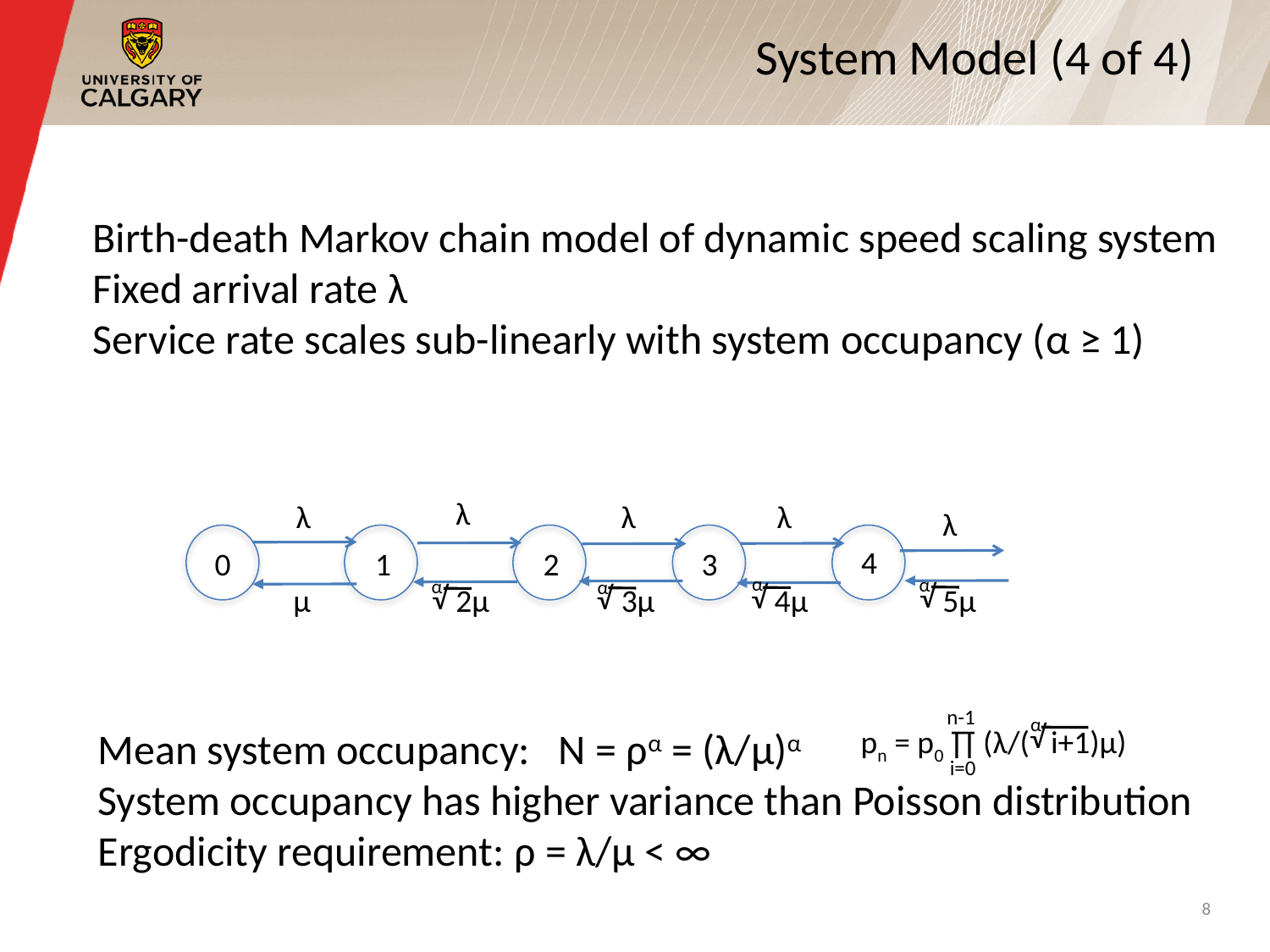

# System Model (4 of 4)
Birth-death Markov chain model of dynamic speed scaling system
Fixed arrival rate λ
Service rate scales sub-linearly with system occupancy (α ≥ 1)
λ
λ
λ
λ
λ

4
0
1
2
3
α
α
α
α
√
√
√
√
μ
2μ
3μ
4μ
5μ
n-1
α
√
Mean system occupancy:   N = ρα = (λ/μ)α
System occupancy has higher variance than Poisson distribution
Ergodicity requirement: ρ = λ/μ < ∞
pn = p0 ∏ (λ/(   i+1)μ)
i=0
8